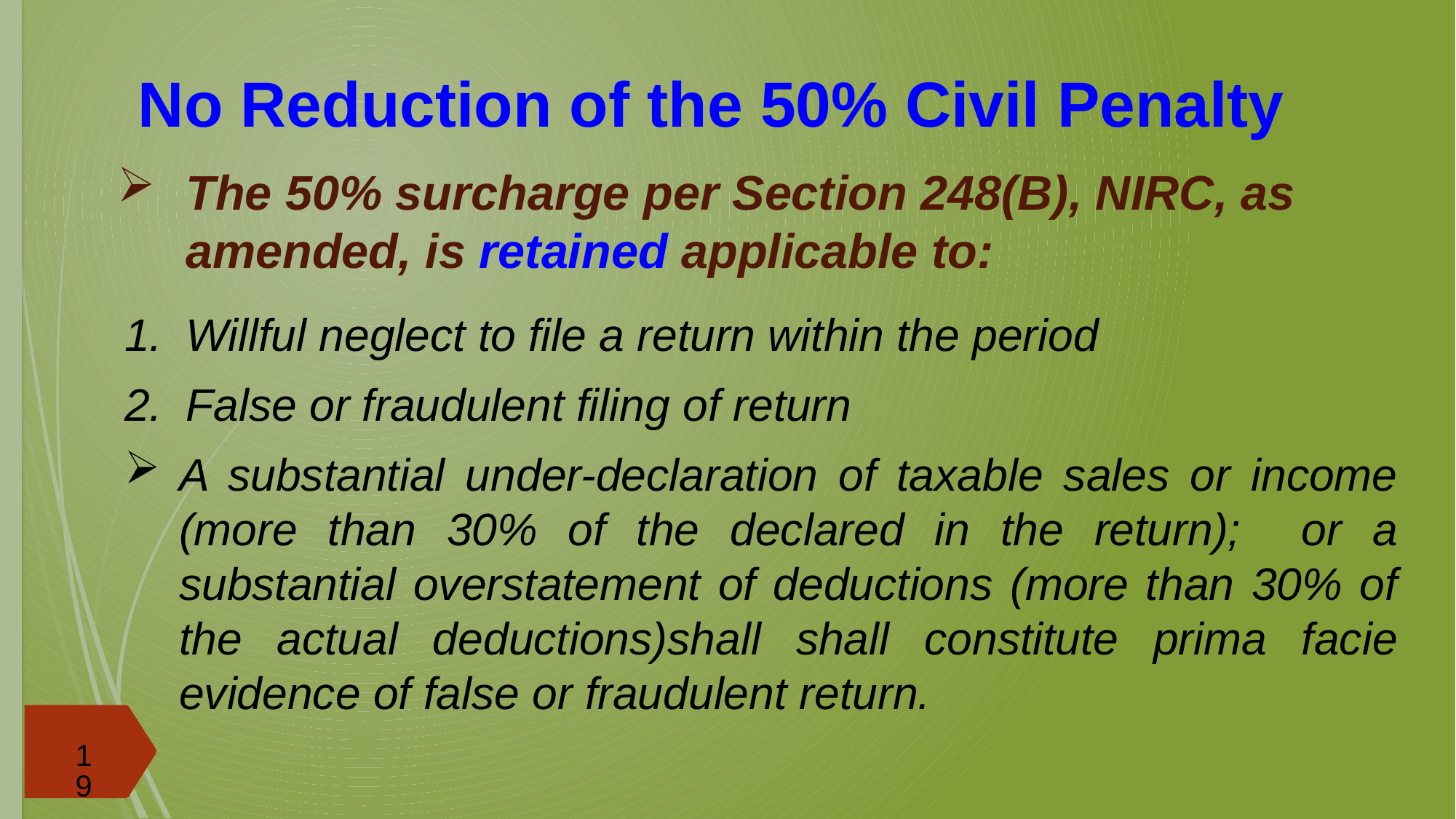

# No Reduction of the 50% Civil Penalty
The 50% surcharge per Section 248(B), NIRC, as amended, is retained applicable to:
Willful neglect to file a return within the period
False or fraudulent filing of return
A substantial under-declaration of taxable sales or income (more than 30% of the declared in the return);  or a substantial overstatement of deductions (more than 30% of the actual deductions)shall shall constitute prima facie evidence of false or fraudulent return.

19